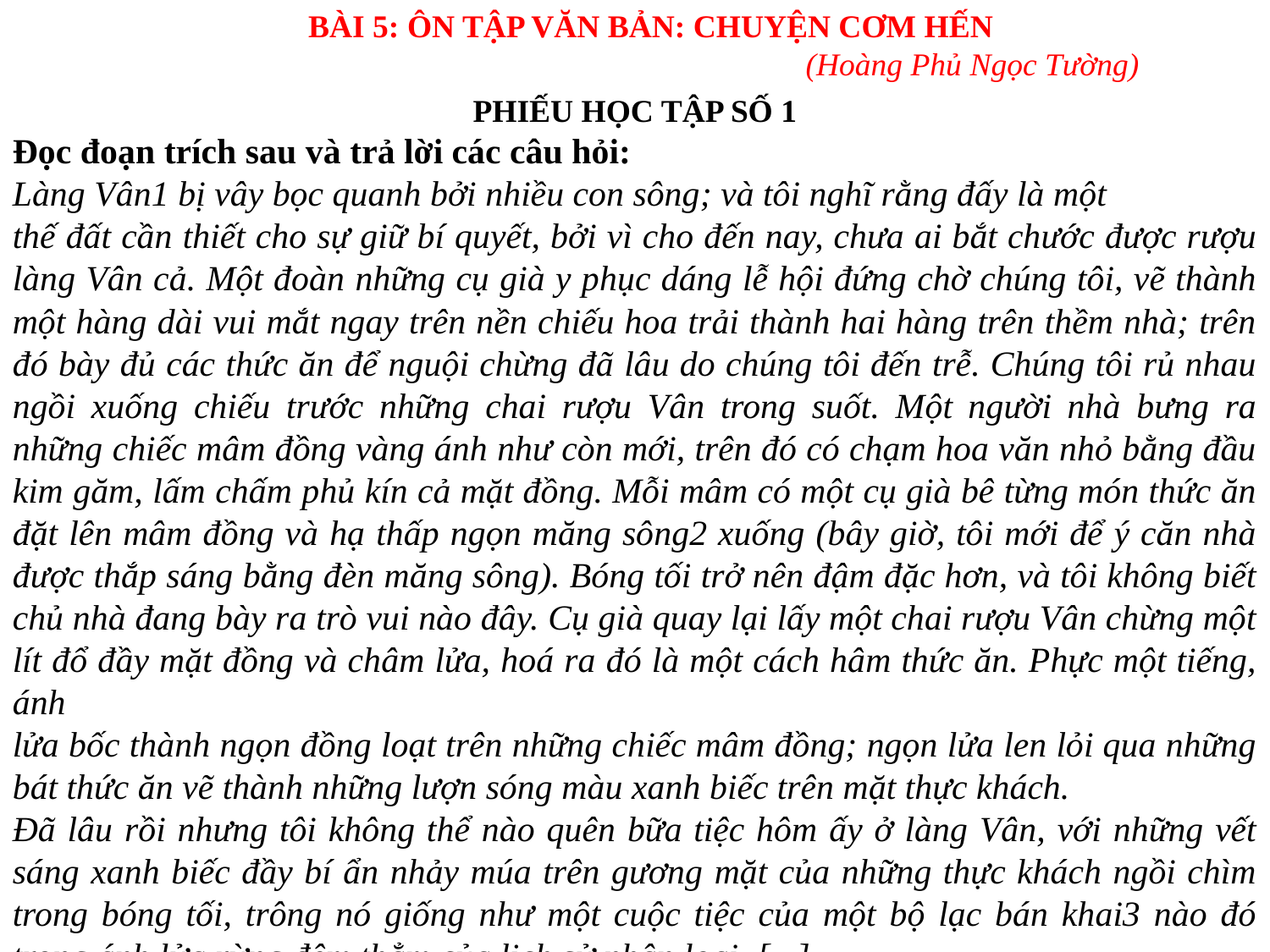

BÀI 5: ÔN TẬP VĂN BẢN: CHUYỆN CƠM HẾN
                                                                                (Hoàng Phủ Ngọc Tường)

PHIẾU HỌC TẬP SỐ 1
Đọc đoạn trích sau và trả lời các câu hỏi:
Làng Vân1 bị vây bọc quanh bởi nhiều con sông; và tôi nghĩ rằng đấy là một
thế đất cần thiết cho sự giữ bí quyết, bởi vì cho đến nay, chưa ai bắt chước được rượu làng Vân cả. Một đoàn những cụ già y phục dáng lễ hội đứng chờ chúng tôi, vẽ thành một hàng dài vui mắt ngay trên nền chiếu hoa trải thành hai hàng trên thềm nhà; trên đó bày đủ các thức ăn để nguội chừng đã lâu do chúng tôi đến trễ. Chúng tôi rủ nhau ngồi xuống chiếu trước những chai rượu Vân trong suốt. Một người nhà bưng ra những chiếc mâm đồng vàng ánh như còn mới, trên đó có chạm hoa văn nhỏ bằng đầu kim găm, lấm chấm phủ kín cả mặt đồng. Mỗi mâm có một cụ già bê từng món thức ăn đặt lên mâm đồng và hạ thấp ngọn măng sông2 xuống (bây giờ, tôi mới để ý căn nhà được thắp sáng bằng đèn măng sông). Bóng tối trở nên đậm đặc hơn, và tôi không biết chủ nhà đang bày ra trò vui nào đây. Cụ già quay lại lấy một chai rượu Vân chừng một lít đổ đầy mặt đồng và châm lửa, hoá ra đó là một cách hâm thức ăn. Phực một tiếng, ánh
lửa bốc thành ngọn đồng loạt trên những chiếc mâm đồng; ngọn lửa len lỏi qua những bát thức ăn vẽ thành những lượn sóng màu xanh biếc trên mặt thực khách.
Đã lâu rồi nhưng tôi không thể nào quên bữa tiệc hôm ấy ở làng Vân, với những vết sáng xanh biếc đầy bí ẩn nhảy múa trên gương mặt của những thực khách ngồi chìm trong bóng tối, trông nó giống như một cuộc tiệc của một bộ lạc bán khai3 nào đó trong ánh lửa rừng đêm thẳm của lịch sử nhân loại. [...]